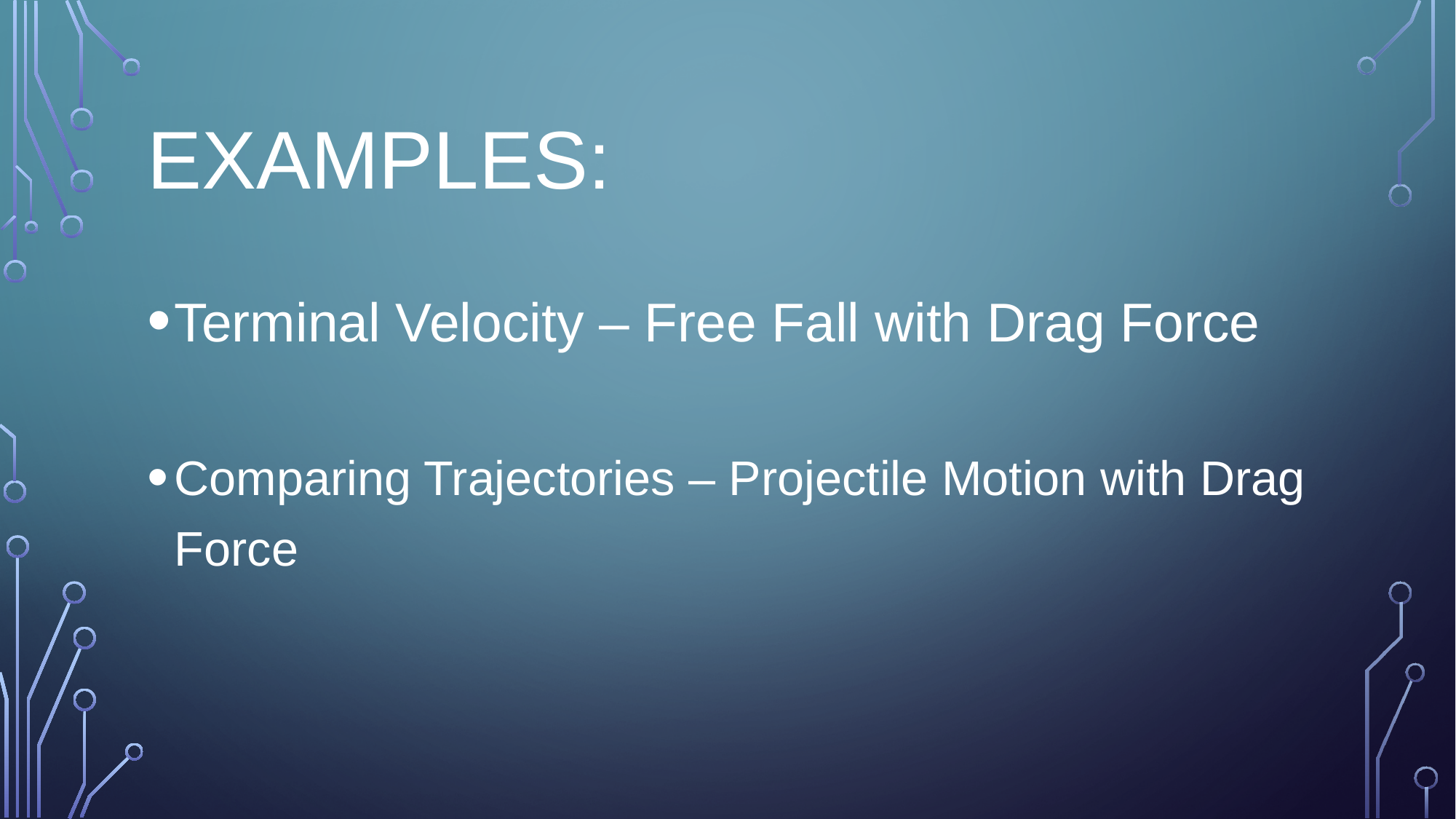

# Examples:
Terminal Velocity – Free Fall with Drag Force

Comparing Trajectories – Projectile Motion with Drag Force